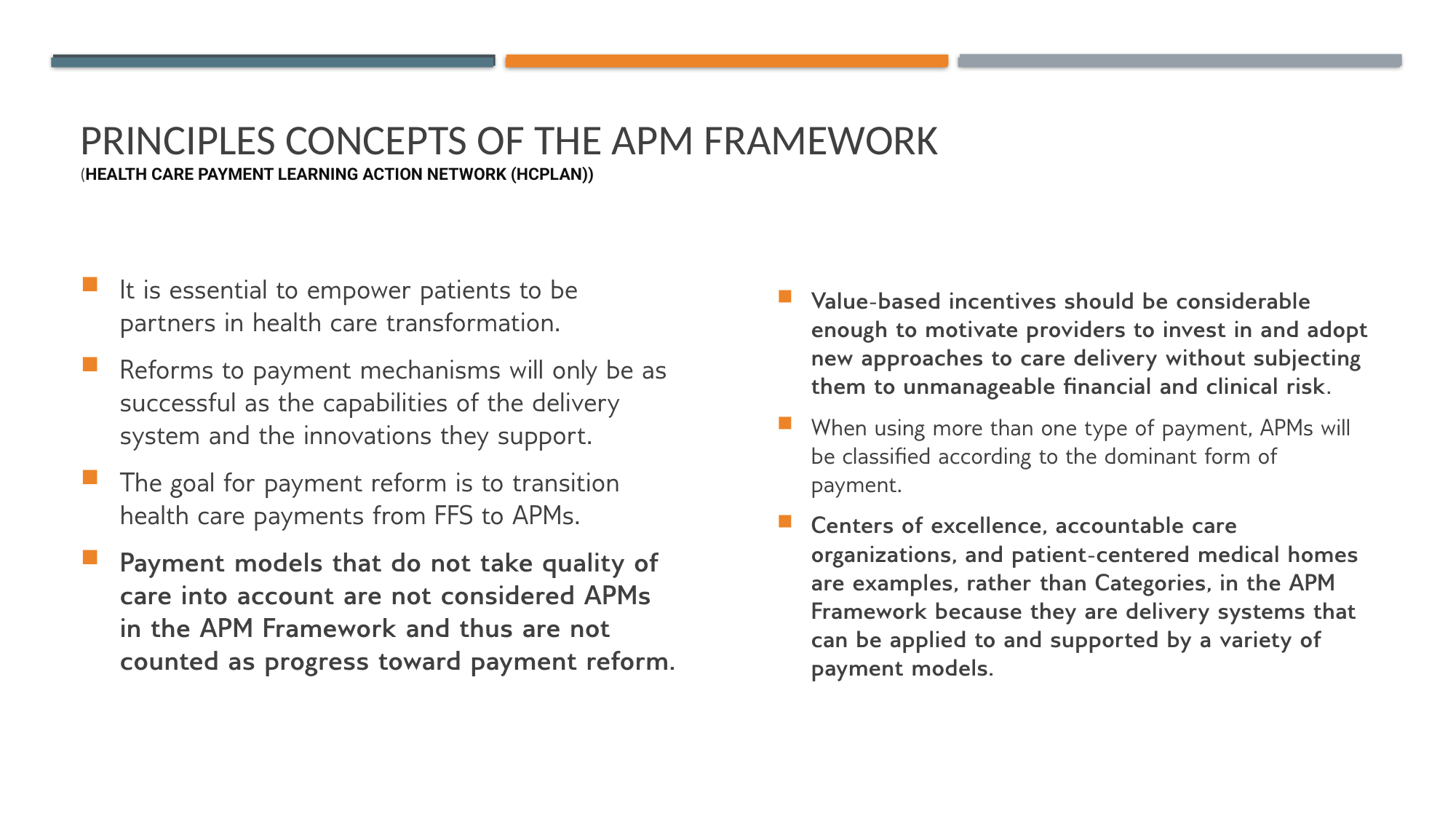

# PRINCIPLES concepts OF THE APM FRAMEWORK (Health Care Payment Learning Action Network (HCPLAN))
It is essential to empower patients to be partners in health care transformation.
Reforms to payment mechanisms will only be as successful as the capabilities of the delivery system and the innovations they support.
The goal for payment reform is to transition health care payments from FFS to APMs.
Payment models that do not take quality of care into account are not considered APMs in the APM Framework and thus are not counted as progress toward payment reform.

Value-based incentives should be considerable enough to motivate providers to invest in and adopt new approaches to care delivery without subjecting them to unmanageable financial and clinical risk.
When using more than one type of payment, APMs will be classified according to the dominant form of payment.
Centers of excellence, accountable care organizations, and patient-centered medical homes are examples, rather than Categories, in the APM Framework because they are delivery systems that can be applied to and supported by a variety of payment models.